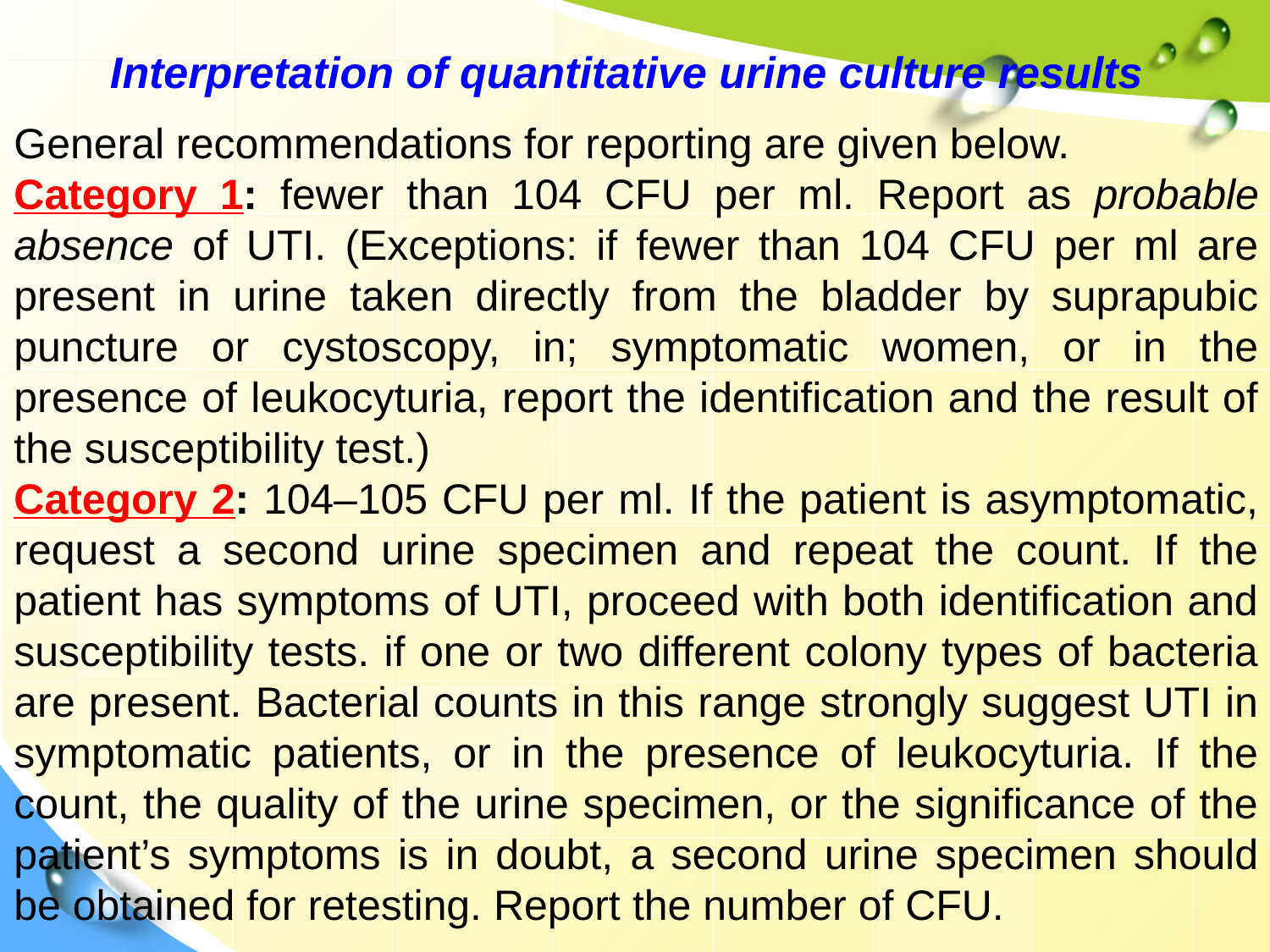

Interpretation of quantitative urine culture results
General recommendations for reporting are given below.
Category 1: fewer than 104 CFU per ml. Report as probable absence of UTI. (Exceptions: if fewer than 104 CFU per ml are present in urine taken directly from the bladder by suprapubic puncture or cystoscopy, in; symptomatic women, or in the presence of leukocyturia, report the identification and the result of the susceptibility test.)
Category 2: 104–105 CFU per ml. If the patient is asymptomatic, request a second urine specimen and repeat the count. If the patient has symptoms of UTI, proceed with both identification and susceptibility tests. if one or two different colony types of bacteria are present. Bacterial counts in this range strongly suggest UTI in symptomatic patients, or in the presence of leukocyturia. If the count, the quality of the urine specimen, or the significance of the patient’s symptoms is in doubt, a second urine specimen should be obtained for retesting. Report the number of CFU.